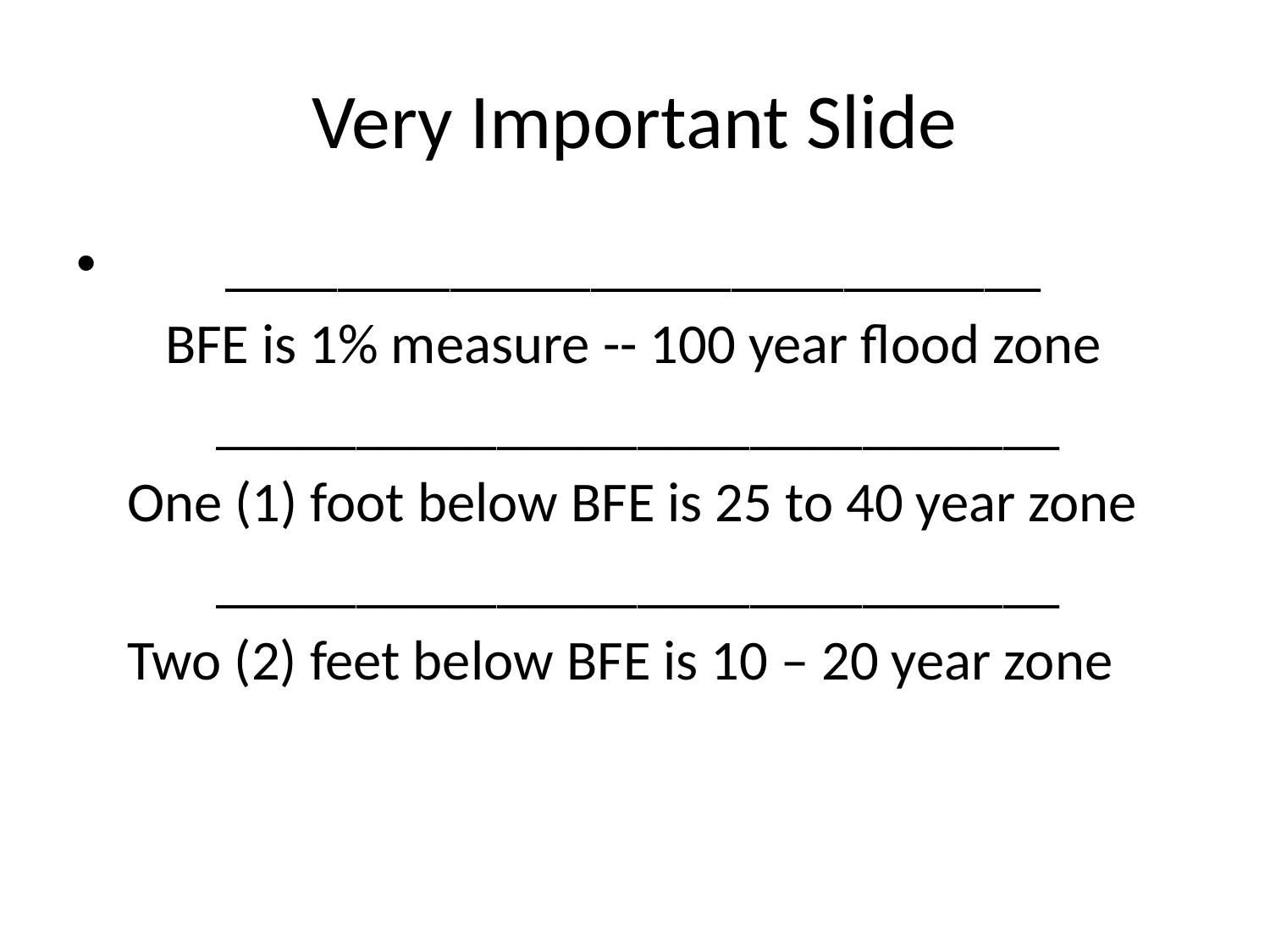

# Very Important Slide
        _____________________________
       BFE is 1% measure -- 100 year flood zone
           ______________________________
    One (1) foot below BFE is 25 to 40 year zone
           ______________________________
    Two (2) feet below BFE is 10 – 20 year zone